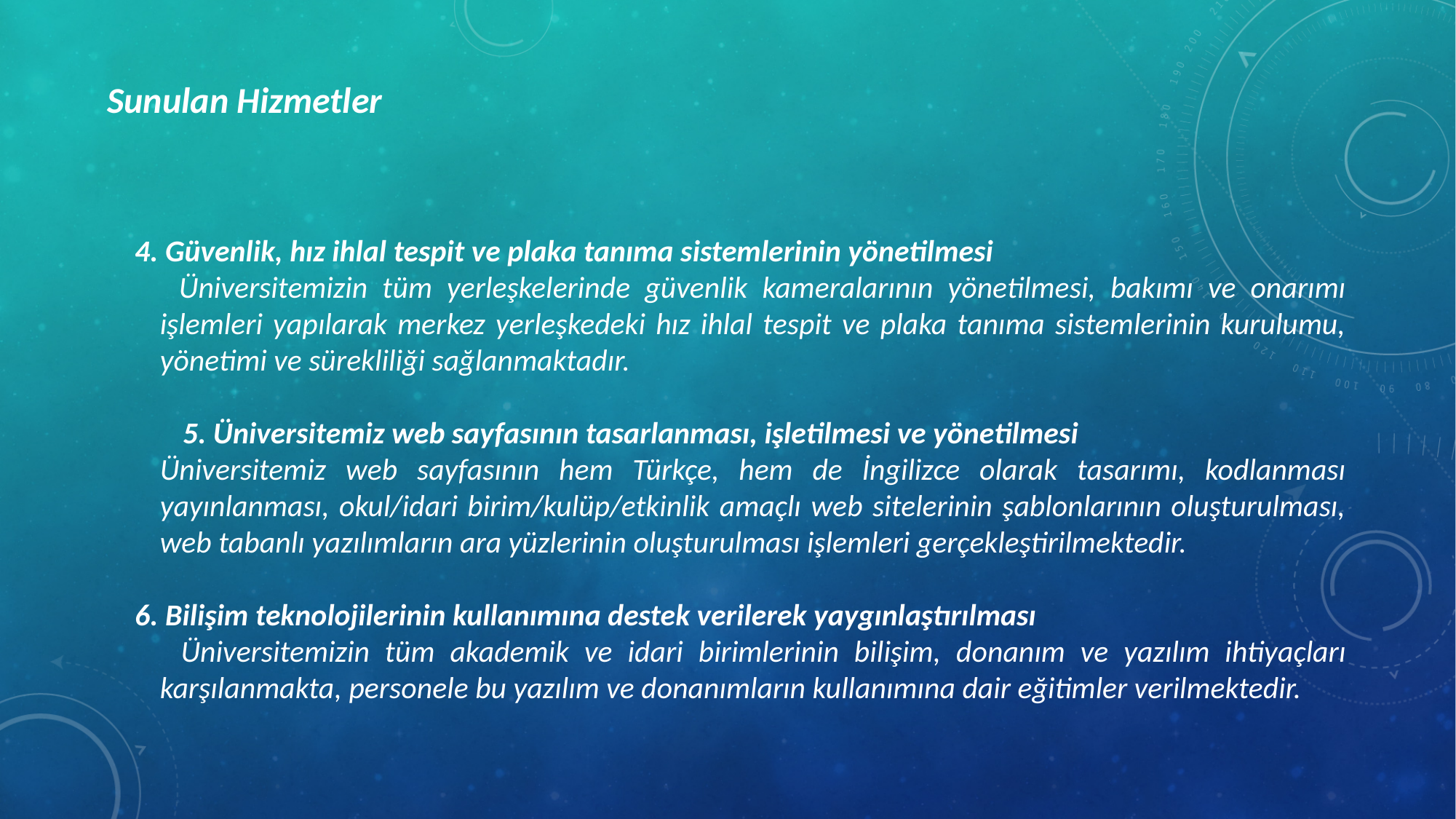

Sunulan Hizmetler
4. Güvenlik, hız ihlal tespit ve plaka tanıma sistemlerinin yönetilmesi
   Üniversitemizin tüm yerleşkelerinde güvenlik kameralarının yönetilmesi, bakımı ve onarımı işlemleri yapılarak merkez yerleşkedeki hız ihlal tespit ve plaka tanıma sistemlerinin kurulumu, yönetimi ve sürekliliği sağlanmaktadır.

	   5. Üniversitemiz web sayfasının tasarlanması, işletilmesi ve yönetilmesi
Üniversitemiz web sayfasının hem Türkçe, hem de İngilizce olarak tasarımı, kodlanması yayınlanması, okul/idari birim/kulüp/etkinlik amaçlı web sitelerinin şablonlarının oluşturulması, web tabanlı yazılımların ara yüzlerinin oluşturulması işlemleri gerçekleştirilmektedir.

6. Bilişim teknolojilerinin kullanımına destek verilerek yaygınlaştırılması
   Üniversitemizin tüm akademik ve idari birimlerinin bilişim, donanım ve yazılım ihtiyaçları karşılanmakta, personele bu yazılım ve donanımların kullanımına dair eğitimler verilmektedir.